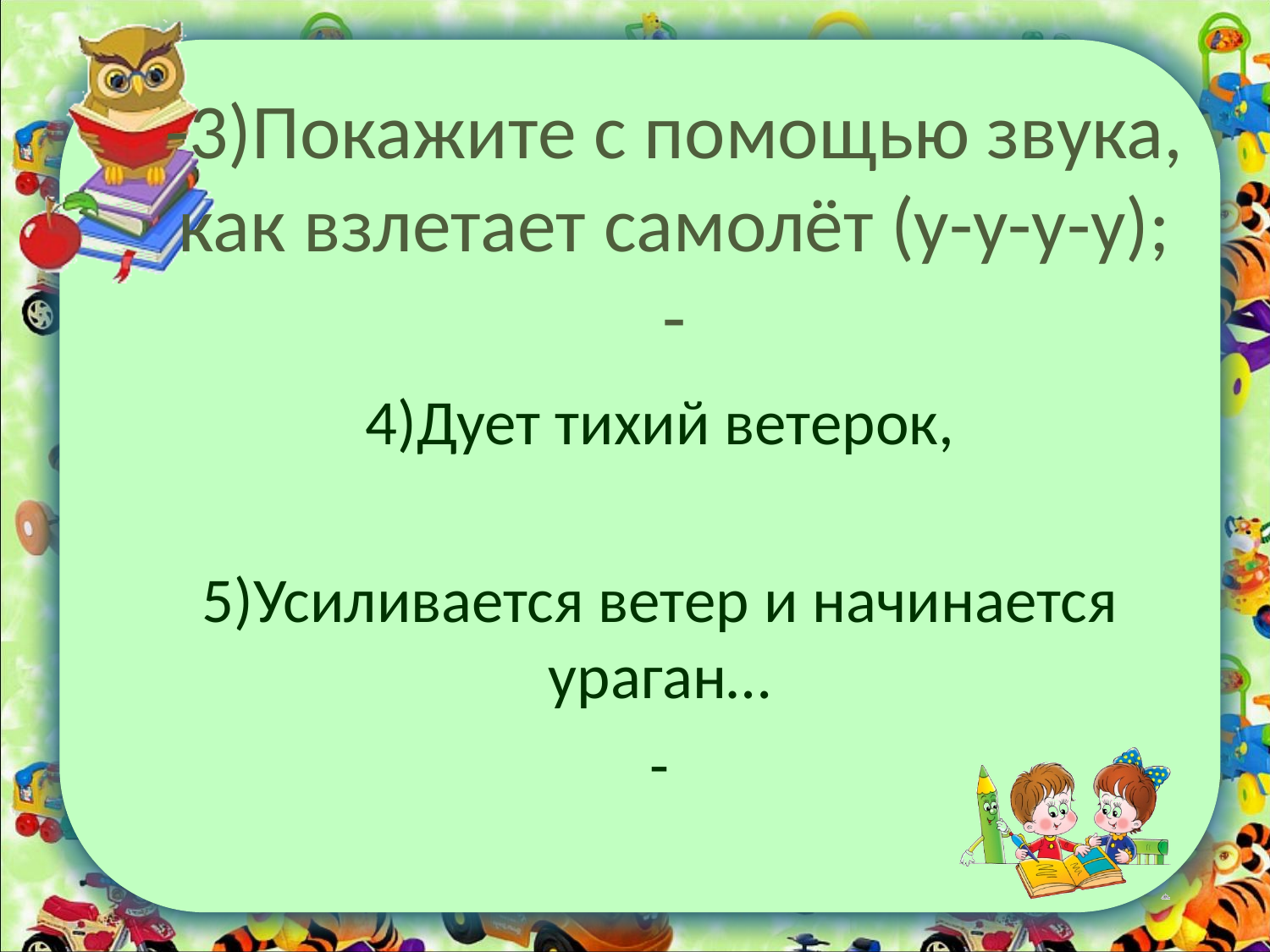

# -3)Покажите с помощью звука, как взлетает самолёт (у-у-у-у); -

4)Дует тихий ветерок,

5)Усиливается ветер и начинается ураган…
-